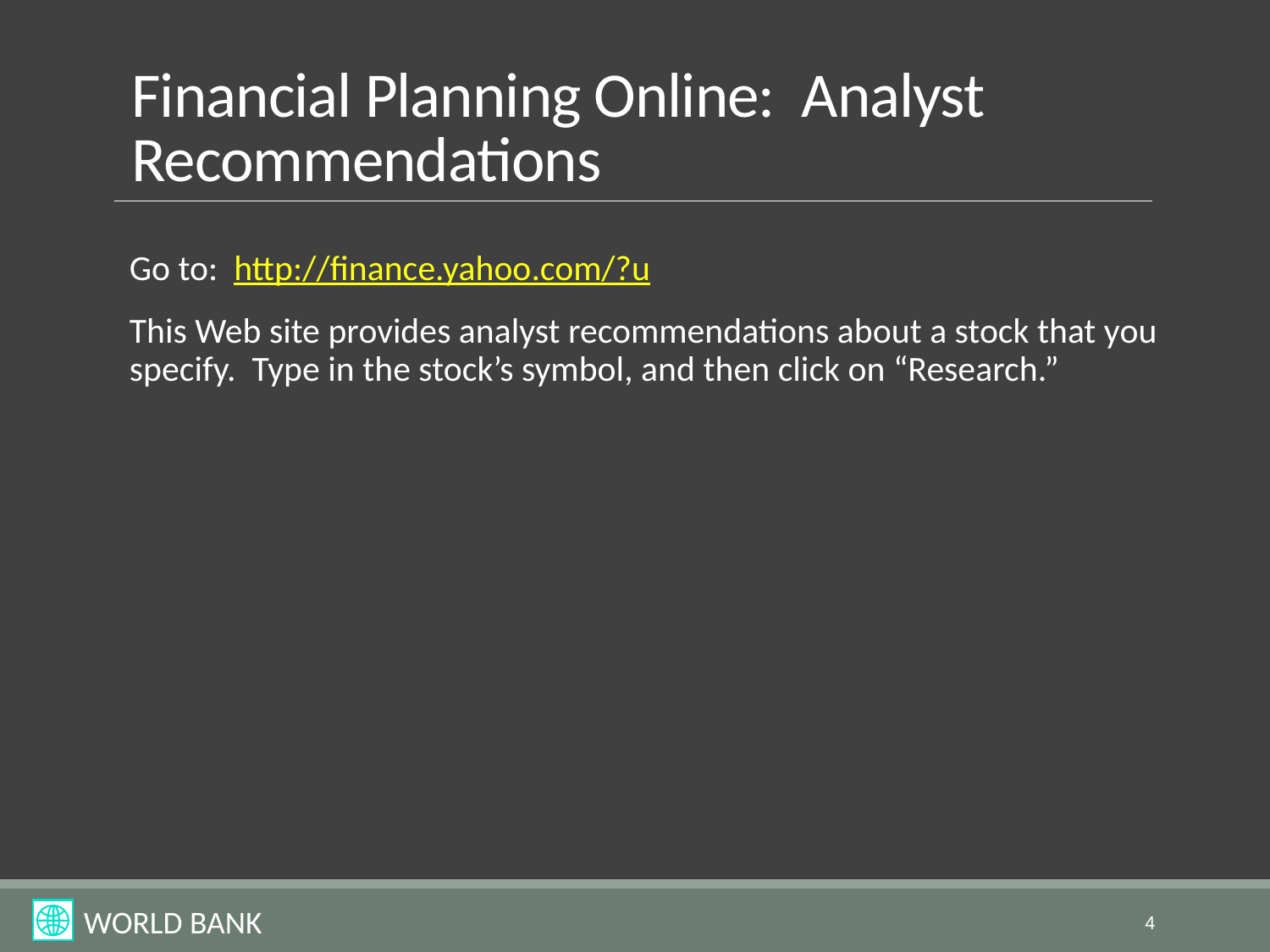

# Financial Planning Online:  Analyst Recommendations
Go to:  http://finance.yahoo.com/?u
This Web site provides analyst recommendations about a stock that you specify.  Type in the stock’s symbol, and then click on “Research.”
4